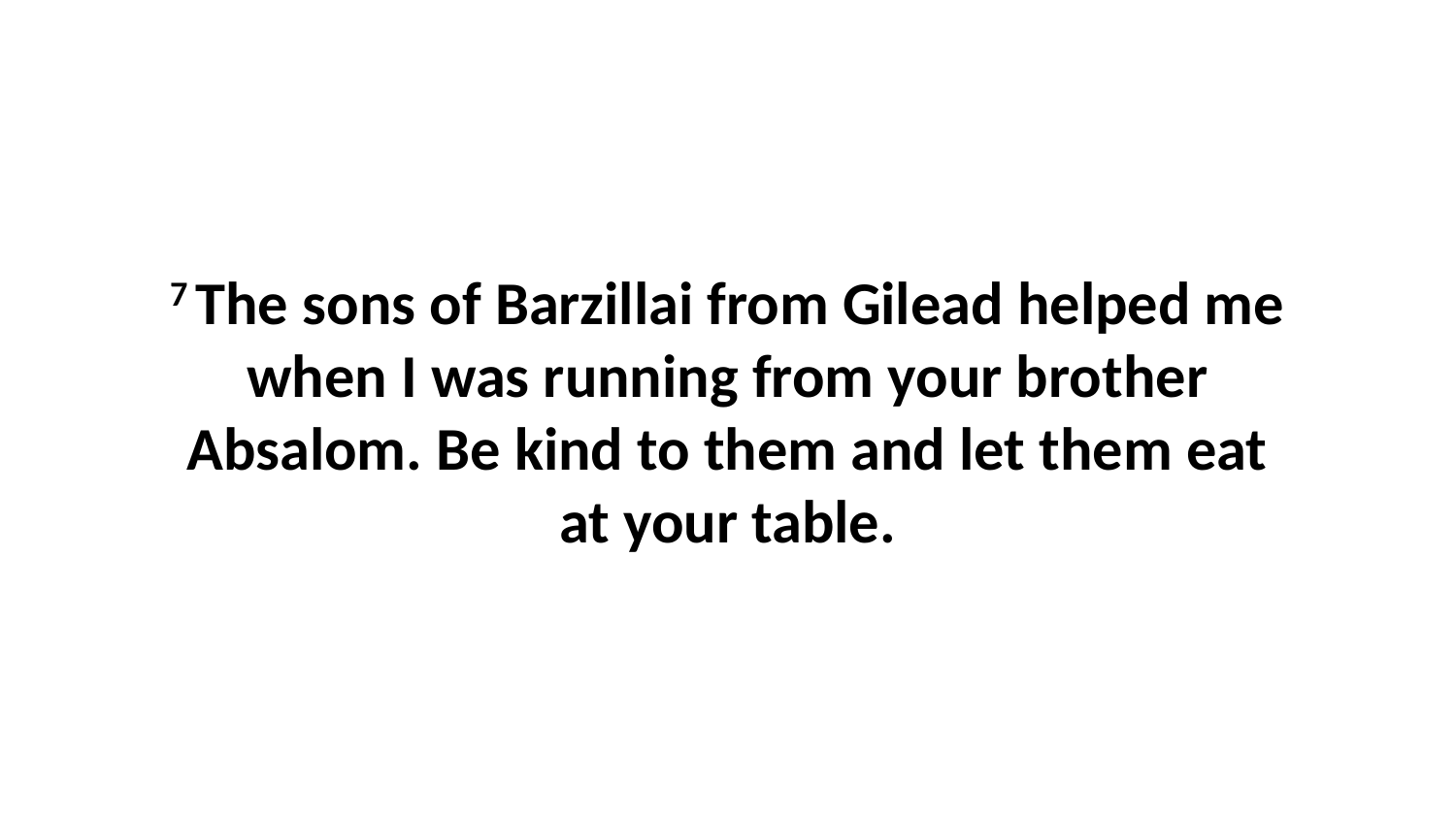

7 The sons of Barzillai from Gilead helped me when I was running from your brother Absalom. Be kind to them and let them eat at your table.